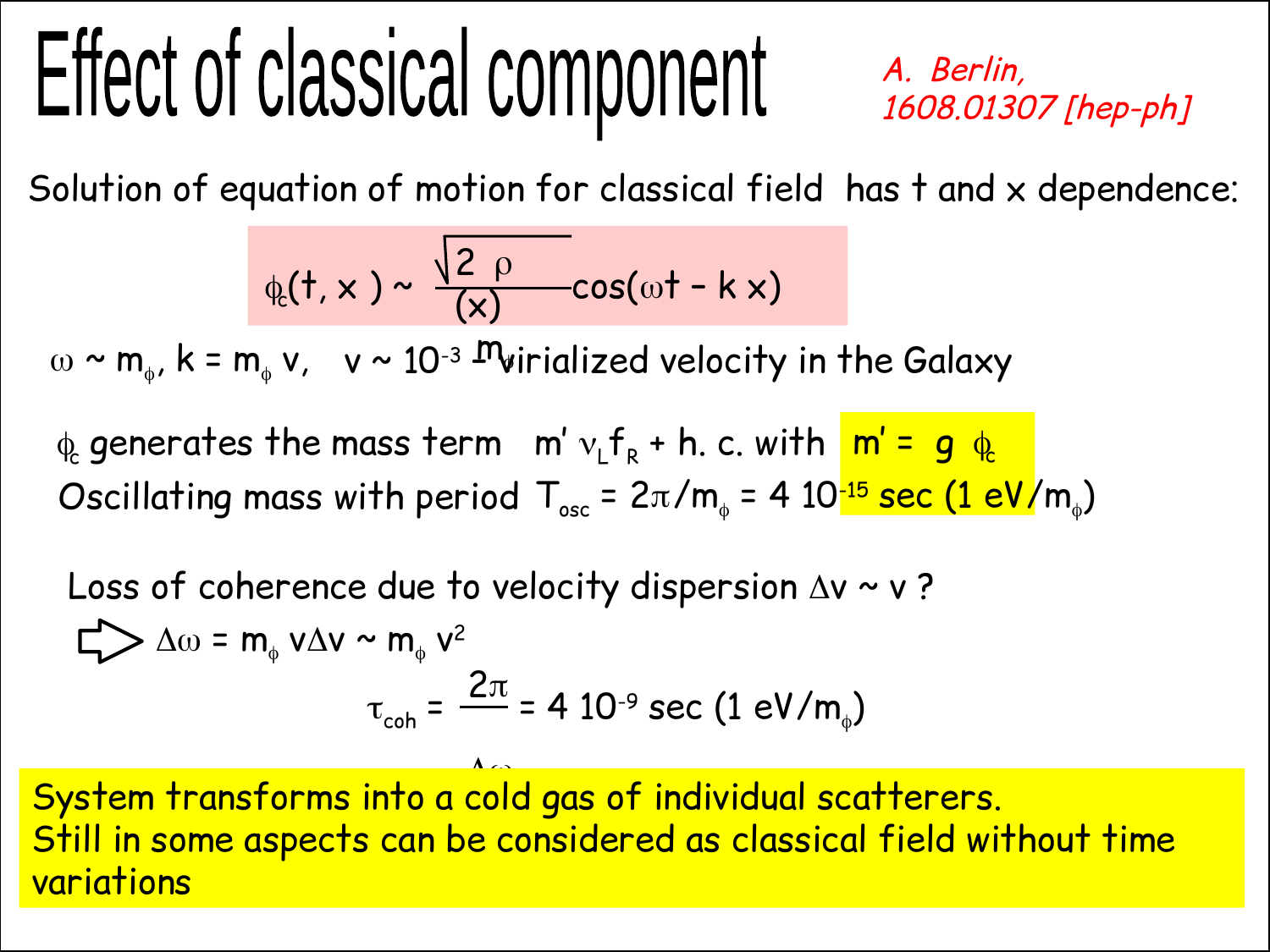

Effect of classical component
Berlin,
1608.01307 [hep-ph]

Solution of equation of motion for classical field  has t and x dependence:

2 ρ (x)
  mφ

φc(t, x ) ~               cos(ωt – k x)
ω ~ mφ, k = mφ v,
v ~ 10-3 – virialized velocity in the Galaxy
m’ =  g φc
φc generates the mass term
m’ νLfR + h. c. with
Tosc = 2π/mφ = 4 10-15 sec (1 eV/mφ)
Oscillating mass with period

Loss of coherence due to velocity dispersion Δv ~ v ?
Δω = mφ vΔv ~ mφ v2

2π
Δω
τcoh =       = 4 10-9 sec (1 eV/mφ)
System transforms into a cold gas of individual scatterers.
Still in some aspects can be considered as classical field without time variations